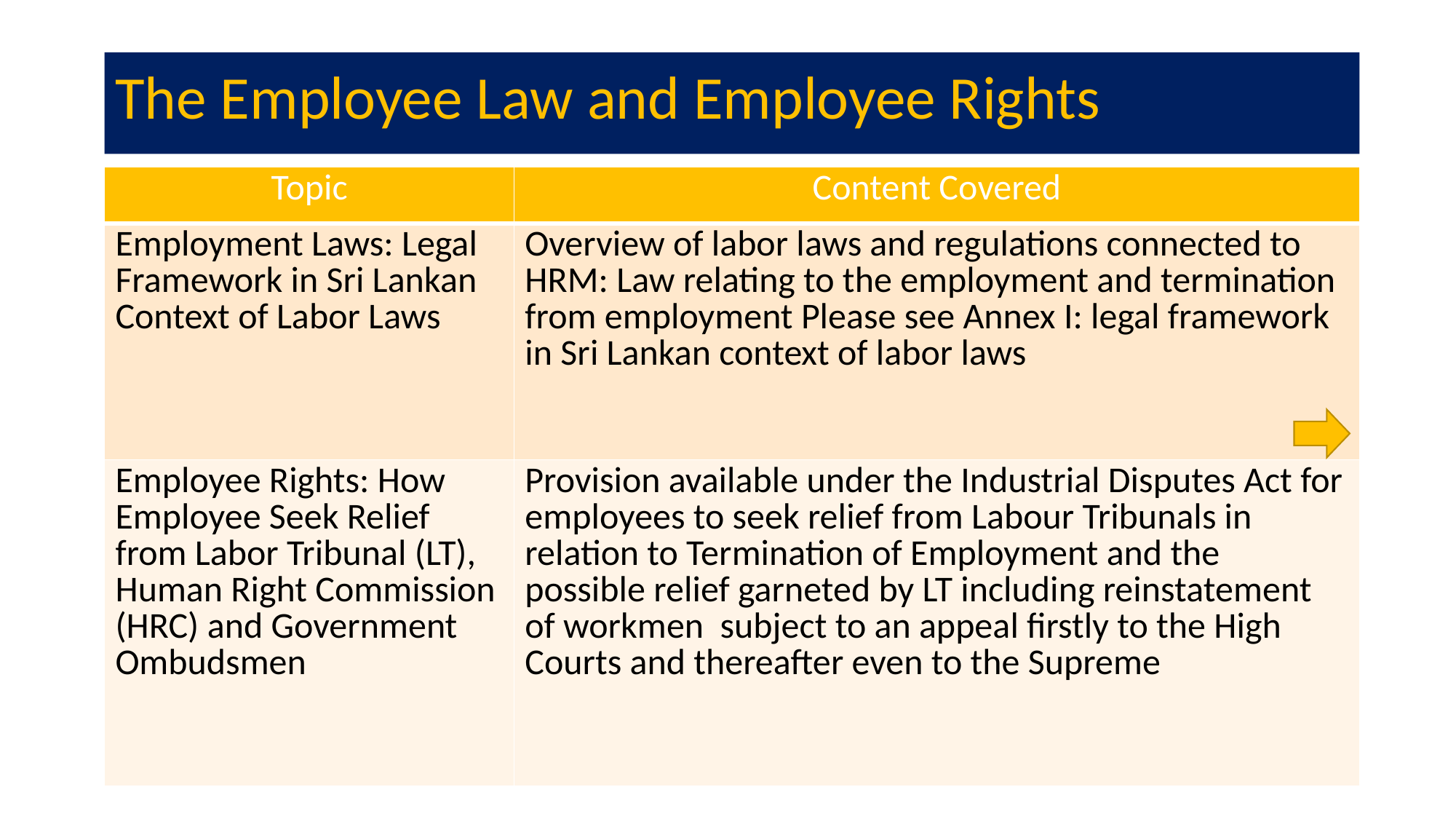

# The Employee Law and Employee Rights
| Topic | Content Covered |
| --- | --- |
| Employment Laws: Legal Framework in Sri Lankan Context of Labor Laws | Overview of labor laws and regulations connected to HRM: Law relating to the employment and termination from employment Please see Annex I: legal framework in Sri Lankan context of labor laws |
| Employee Rights: How Employee Seek Relief from Labor Tribunal (LT), Human Right Commission (HRC) and Government Ombudsmen | Provision available under the Industrial Disputes Act for employees to seek relief from Labour Tribunals in relation to Termination of Employment and the possible relief garneted by LT including reinstatement of workmen subject to an appeal firstly to the High Courts and thereafter even to the Supreme |